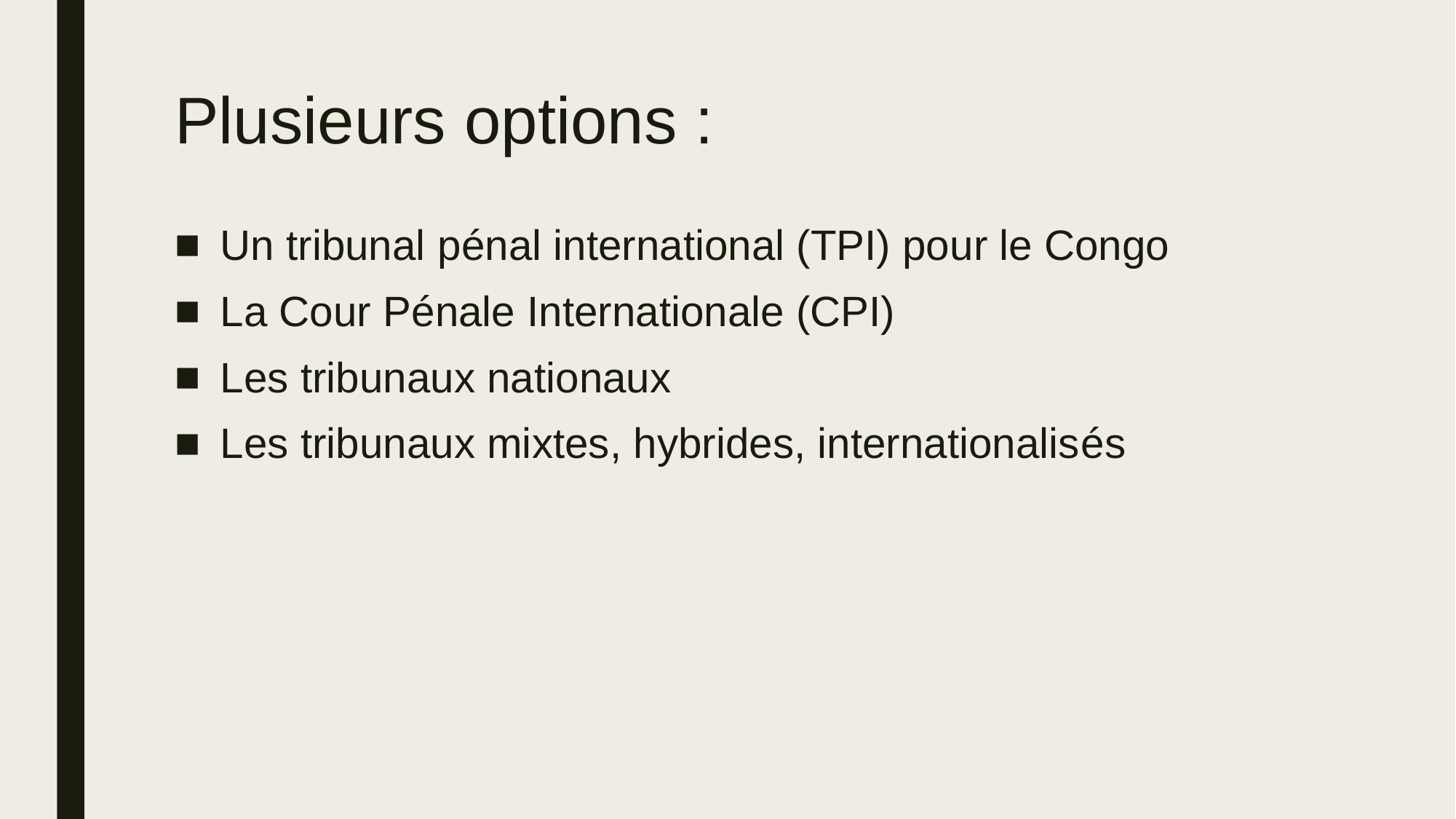

# Plusieurs options :
Un tribunal pénal international (TPI) pour le Congo
La Cour Pénale Internationale (CPI)
Les tribunaux nationaux
Les tribunaux mixtes, hybrides, internationalisés